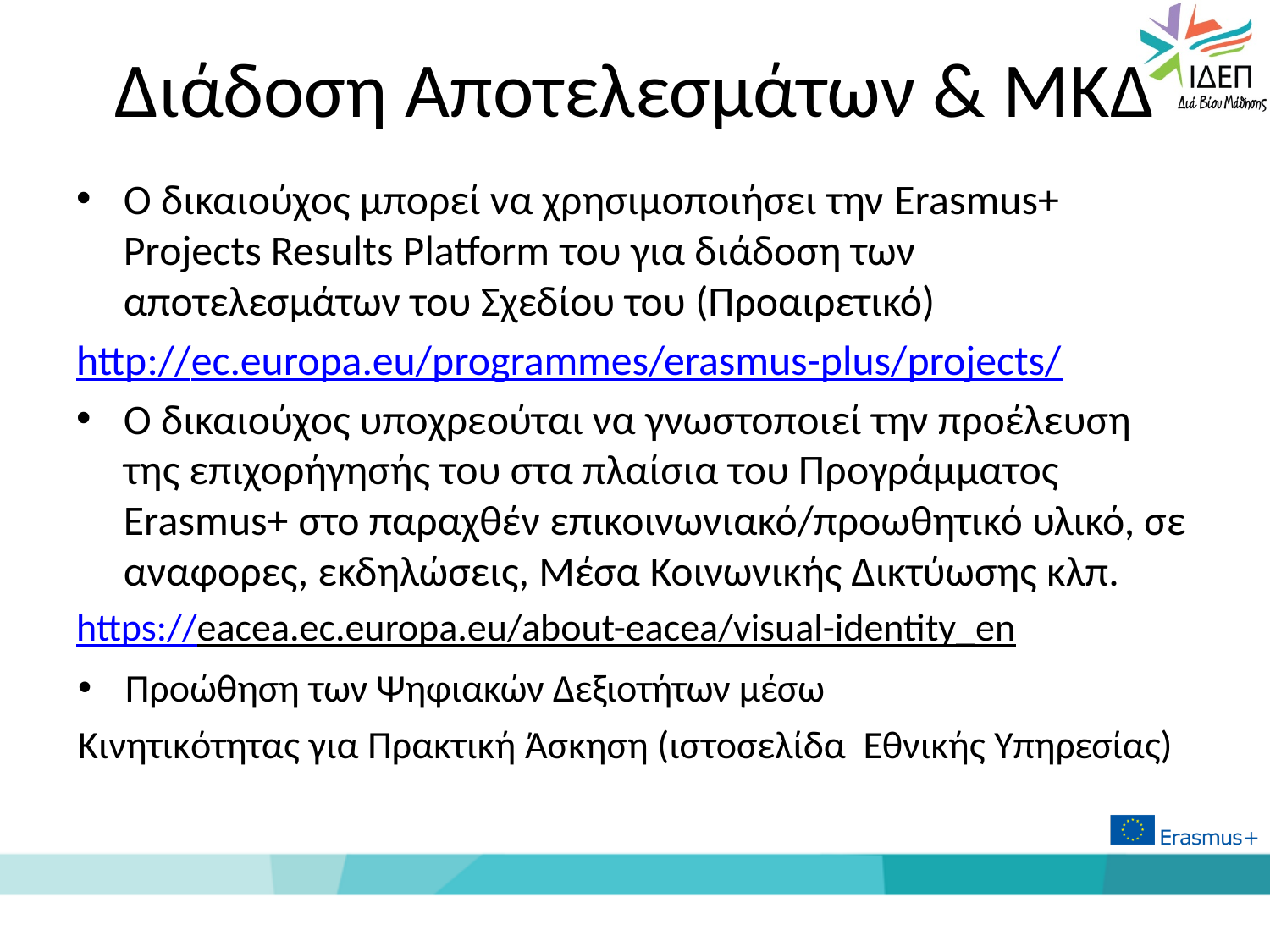

# Διάδοση Αποτελεσμάτων & ΜΚΔ
Ο δικαιούχος μπορεί να χρησιμοποιήσει την Erasmus+ Projects Results Platform του για διάδοση των αποτελεσμάτων του Σχεδίου του (Προαιρετικό)
http://ec.europa.eu/programmes/erasmus-plus/projects/
O δικαιούχος υποχρεούται να γνωστοποιεί την προέλευση της επιχορήγησής του στα πλαίσια του Προγράμματος Erasmus+ στο παραχθέν επικοινωνιακό/προωθητικό υλικό, σε αναφορες, εκδηλώσεις, Μέσα Κοινωνικής Δικτύωσης κλπ.
https://eacea.ec.europa.eu/about-eacea/visual-identity_en
Προώθηση των Ψηφιακών Δεξιοτήτων μέσω
Κινητικότητας για Πρακτική Άσκηση (ιστοσελίδα  Εθνικής Υπηρεσίας)